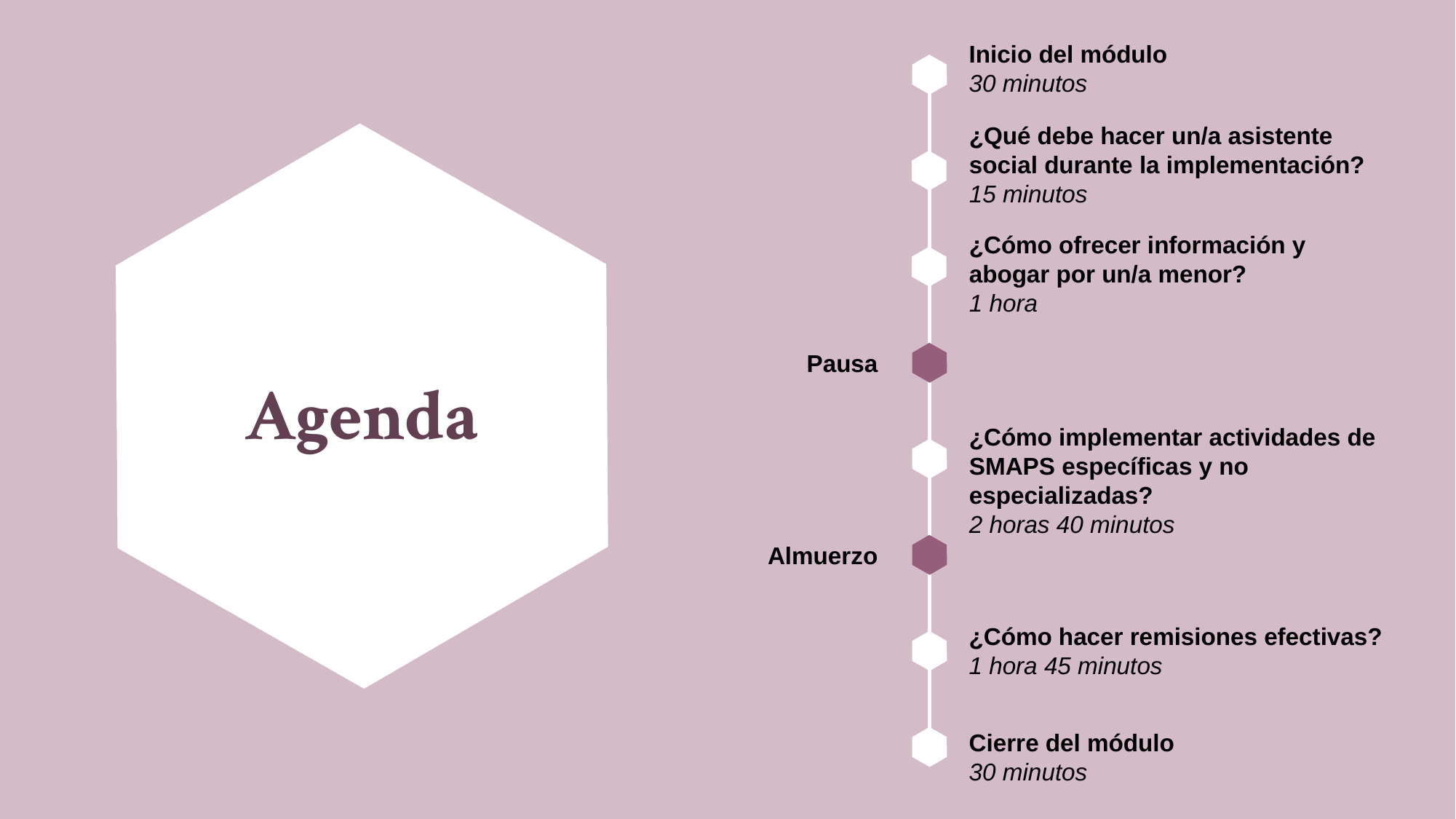

Inicio del módulo
30 minutos

¿Qué debe hacer un/a asistente social durante la implementación?
15 minutos

¿Cómo ofrecer información y abogar por un/a menor?
1 hora

Pausa

# Agenda
¿Cómo implementar actividades de SMAPS específicas y no especializadas?
2 horas 40 minutos

Almuerzo

¿Cómo hacer remisiones efectivas?
1 hora 45 minutos

Cierre del módulo
30 minutos